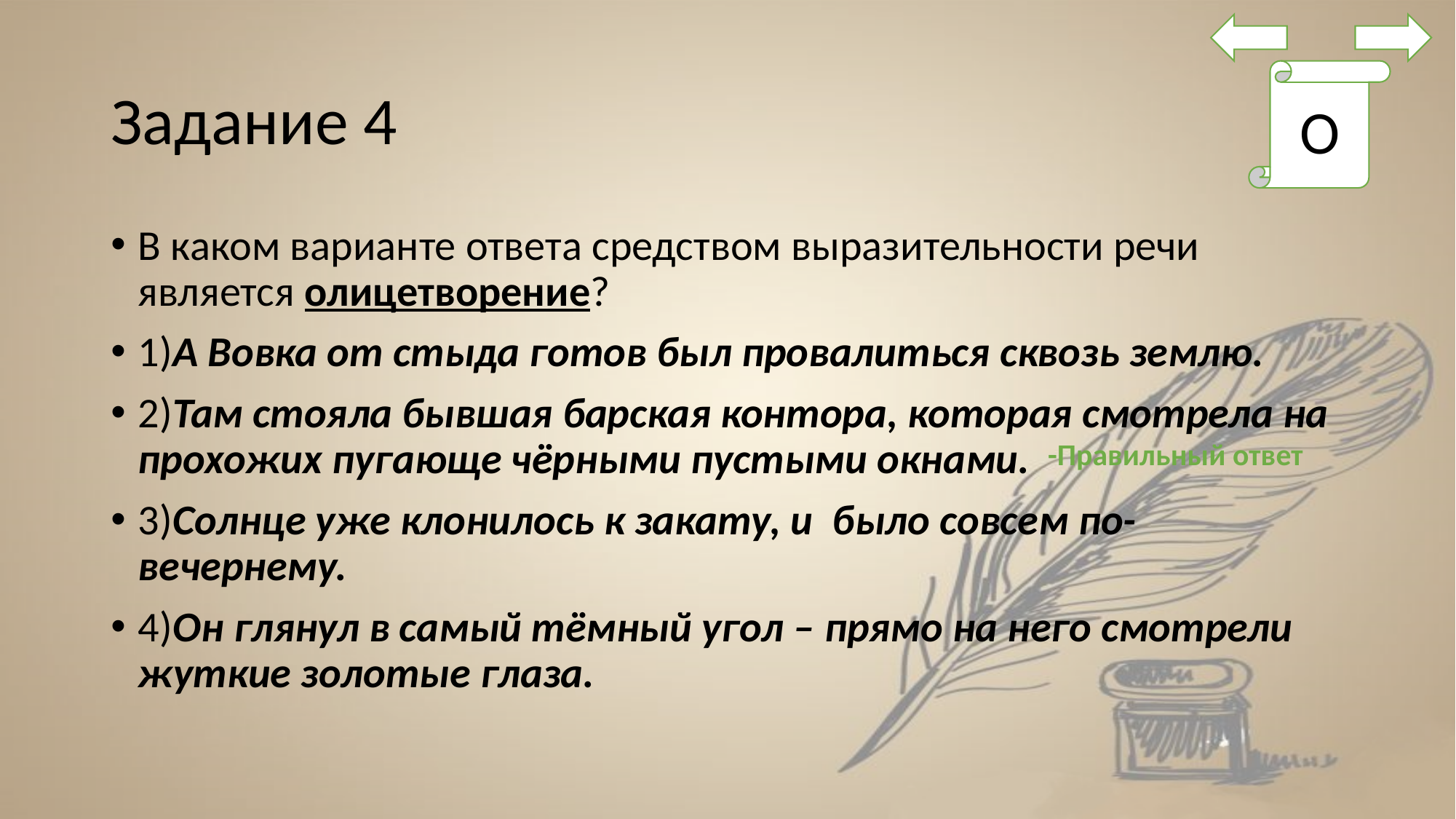

# Задание 4
О
В каком варианте ответа средством выразительности речи является олицетворение?
1)А Вовка от стыда готов был провалиться сквозь землю.
2)Там стояла бывшая барская контора, которая смотрела на прохожих пугающе чёрными пустыми окнами.
3)Солнце уже клонилось к закату, и  было совсем по-вечернему.
4)Он глянул в самый тёмный угол – прямо на него смотрели жуткие золотые глаза.

-Правильный ответ